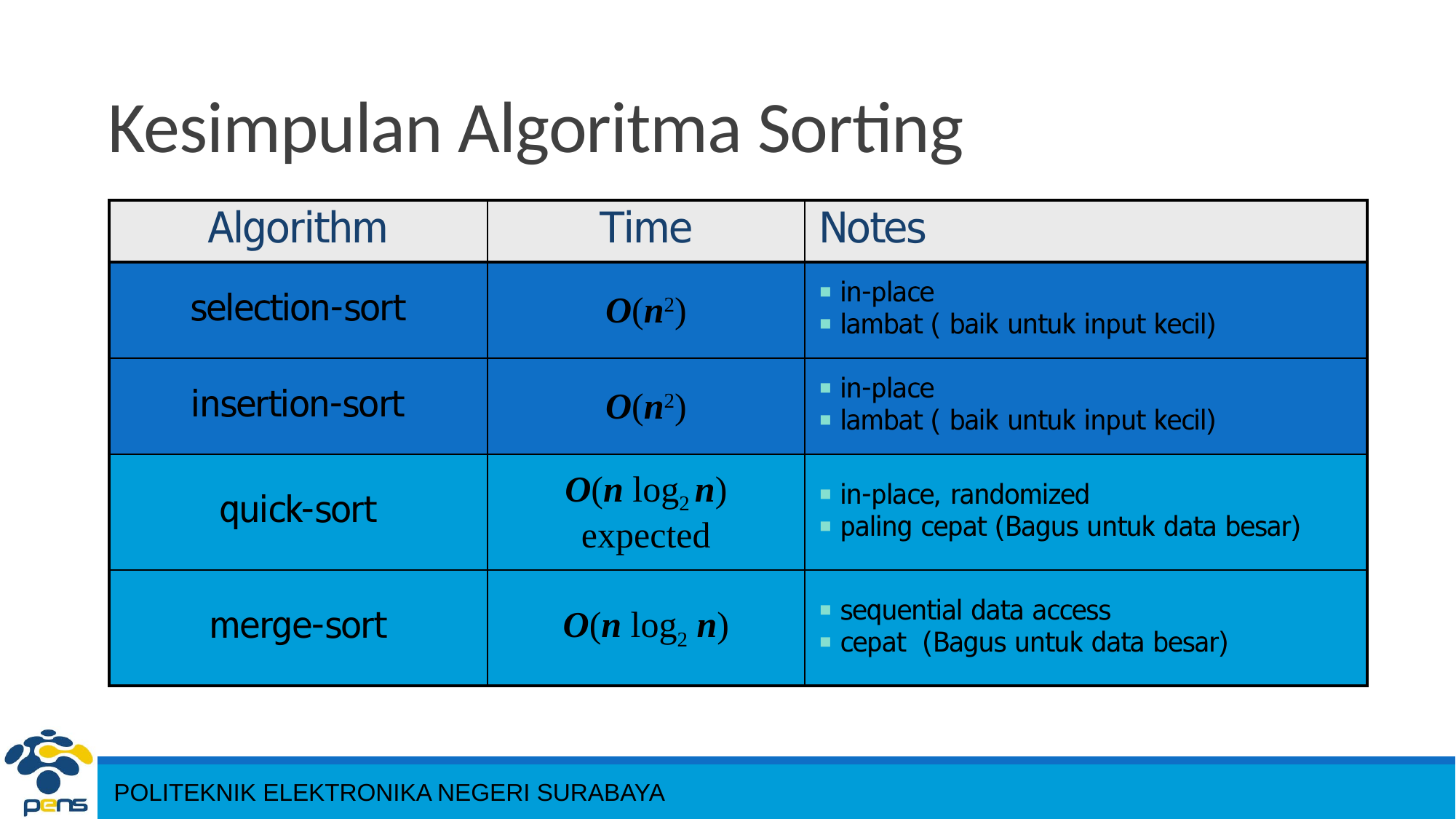

# Kesimpulan Algoritma Sorting
| Algorithm | Time | Notes |
| --- | --- | --- |
| selection-sort | O(n2) | in-place lambat ( baik untuk input kecil) |
| insertion-sort | O(n2) | in-place lambat ( baik untuk input kecil) |
| quick-sort | O(n log2 n) expected | in-place, randomized paling cepat (Bagus untuk data besar) |
| merge-sort | O(n log2 n) | sequential data access cepat (Bagus untuk data besar) |